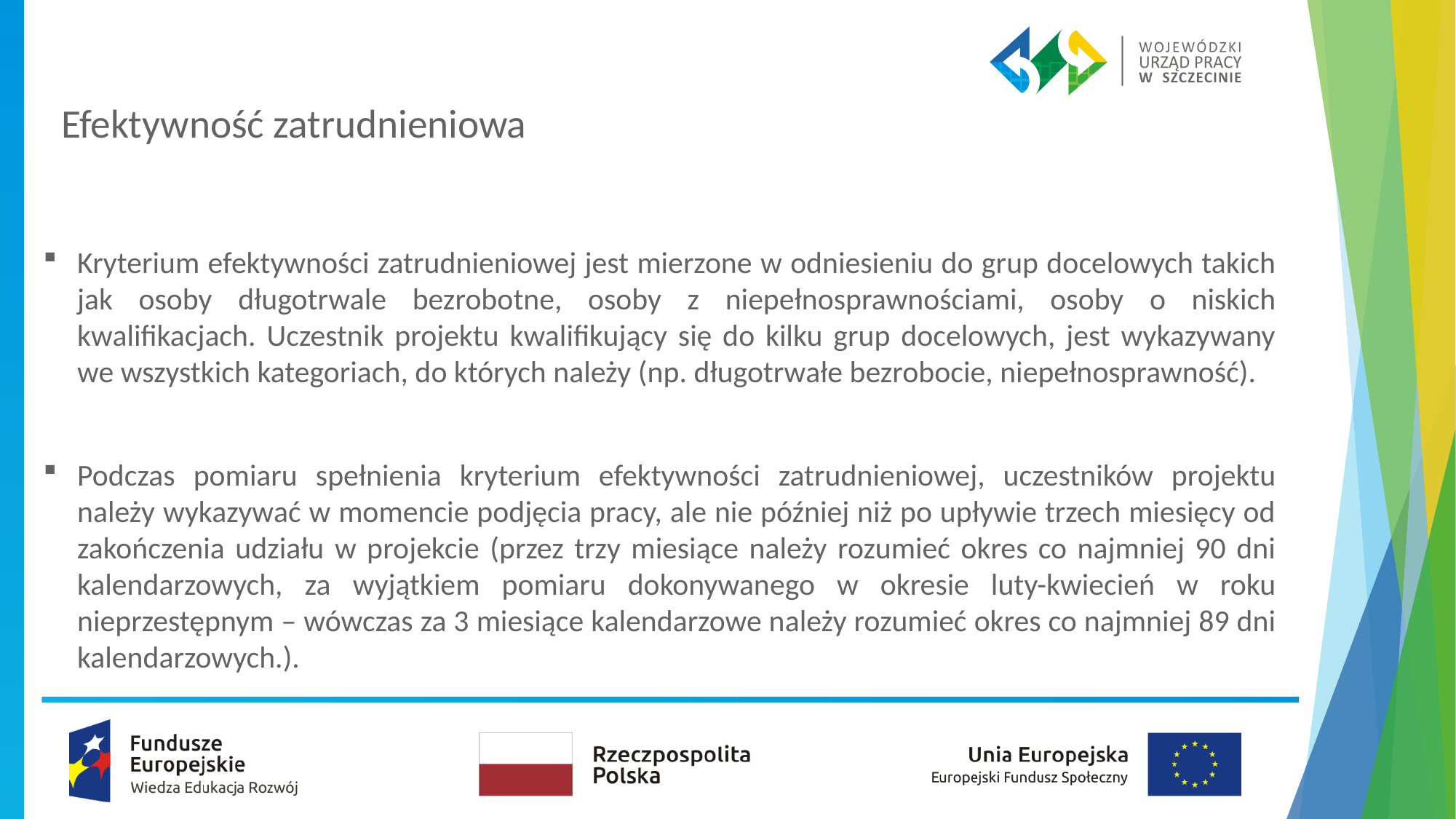

# Efektywność zatrudnieniowa

Kryterium efektywności zatrudnieniowej jest mierzone w odniesieniu do grup docelowych takich jak osoby długotrwale bezrobotne, osoby z niepełnosprawnościami, osoby o niskich kwalifikacjach. Uczestnik projektu kwalifikujący się do kilku grup docelowych, jest wykazywany we wszystkich kategoriach, do których należy (np. długotrwałe bezrobocie, niepełnosprawność).

Podczas pomiaru spełnienia kryterium efektywności zatrudnieniowej, uczestników projektu należy wykazywać w momencie podjęcia pracy, ale nie później niż po upływie trzech miesięcy od zakończenia udziału w projekcie (przez trzy miesiące należy rozumieć okres co najmniej 90 dni kalendarzowych, za wyjątkiem pomiaru dokonywanego w okresie luty-kwiecień w roku nieprzestępnym – wówczas za 3 miesiące kalendarzowe należy rozumieć okres co najmniej 89 dni kalendarzowych.).